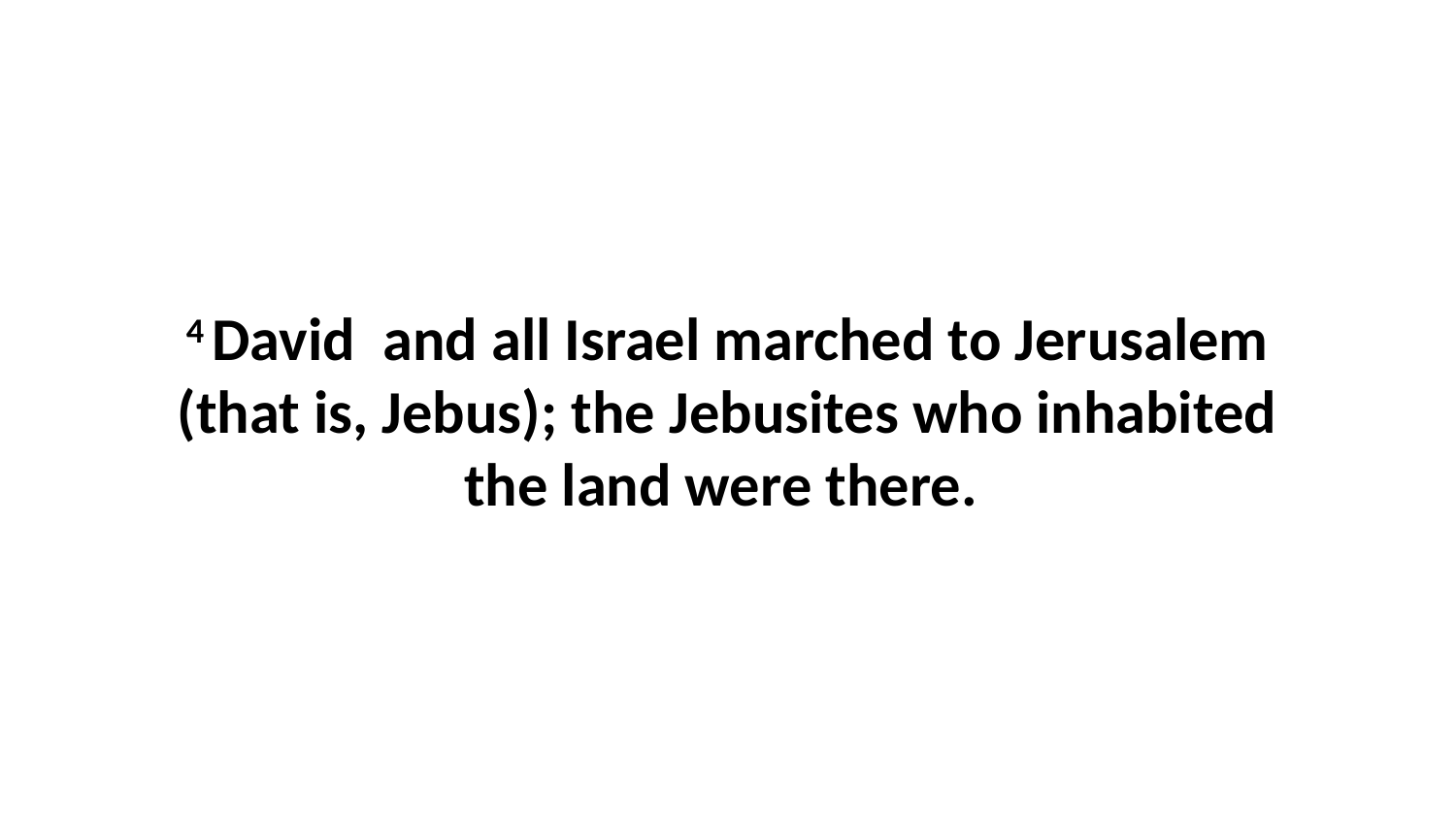

4 David  and all Israel marched to Jerusalem (that is, Jebus); the Jebusites who inhabited the land were there.